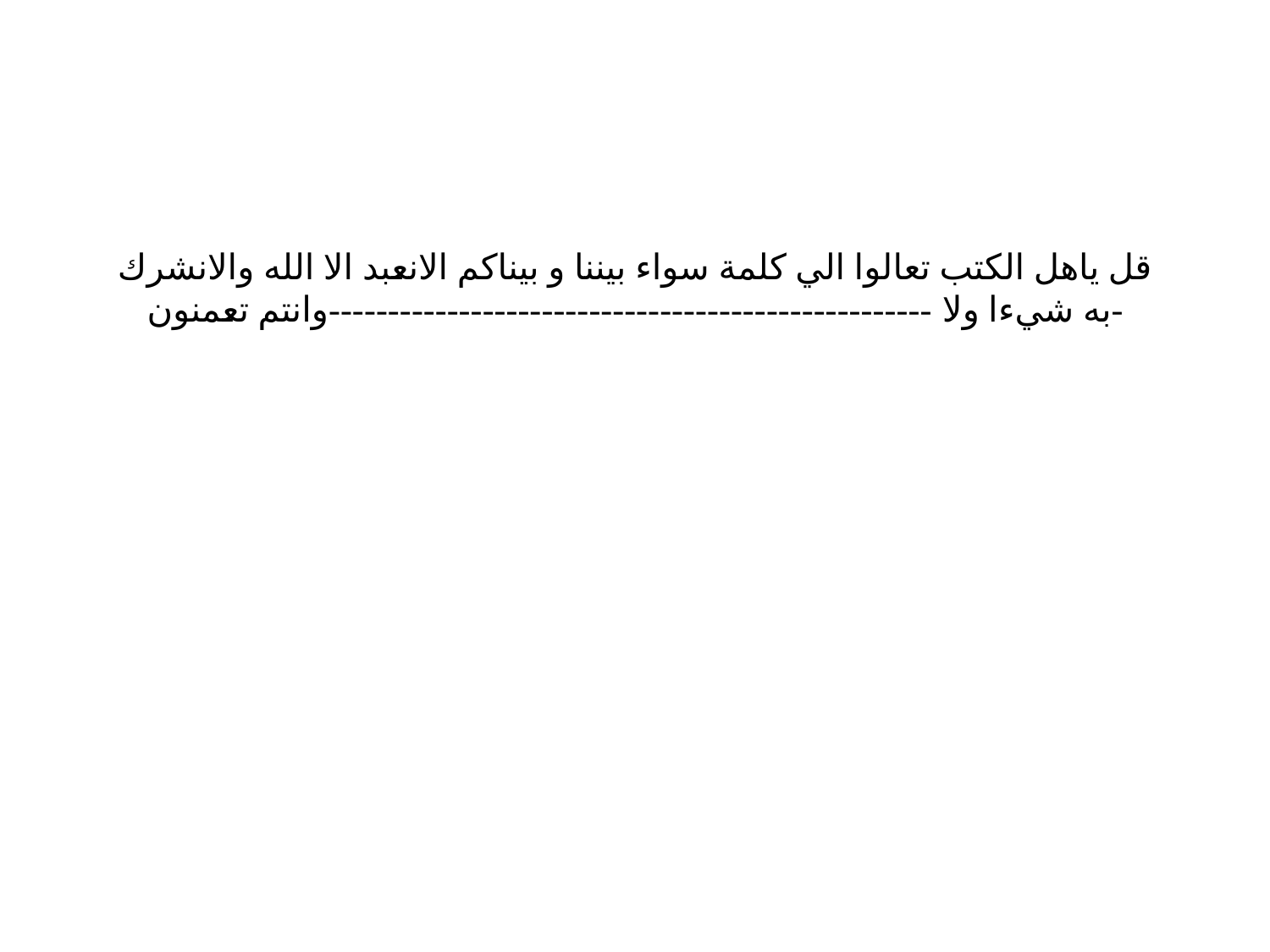

# قل ياهل الكتب تعالوا الي كلمة سواء بيننا و بيناكم الانعبد الا الله والانشرك به شيءا ولا ---------------------------------------------------وانتم تعمنون-